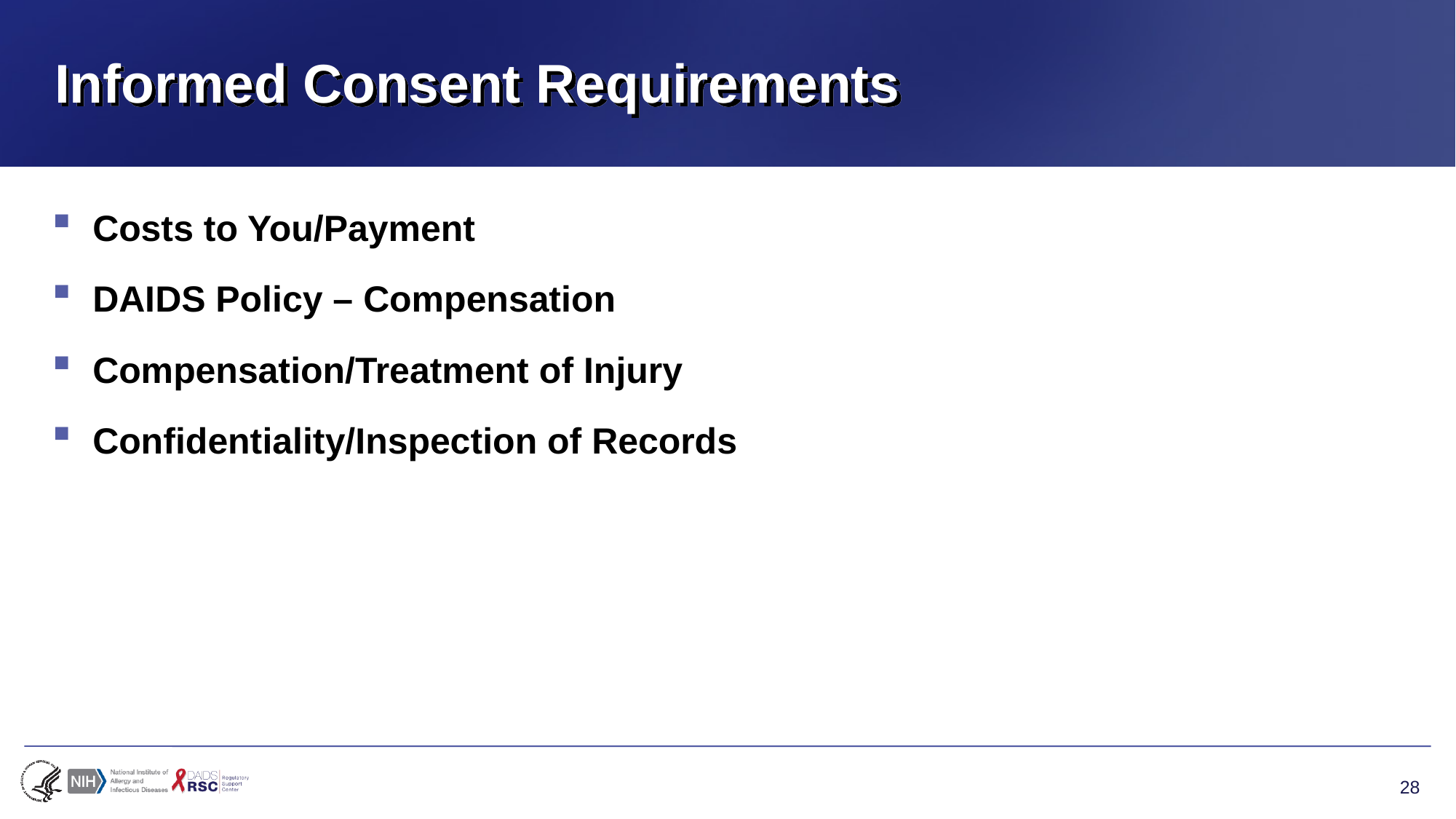

# Informed Consent Requirements
Costs to You/Payment
DAIDS Policy – Compensation
Compensation/Treatment of Injury
Confidentiality/Inspection of Records

28